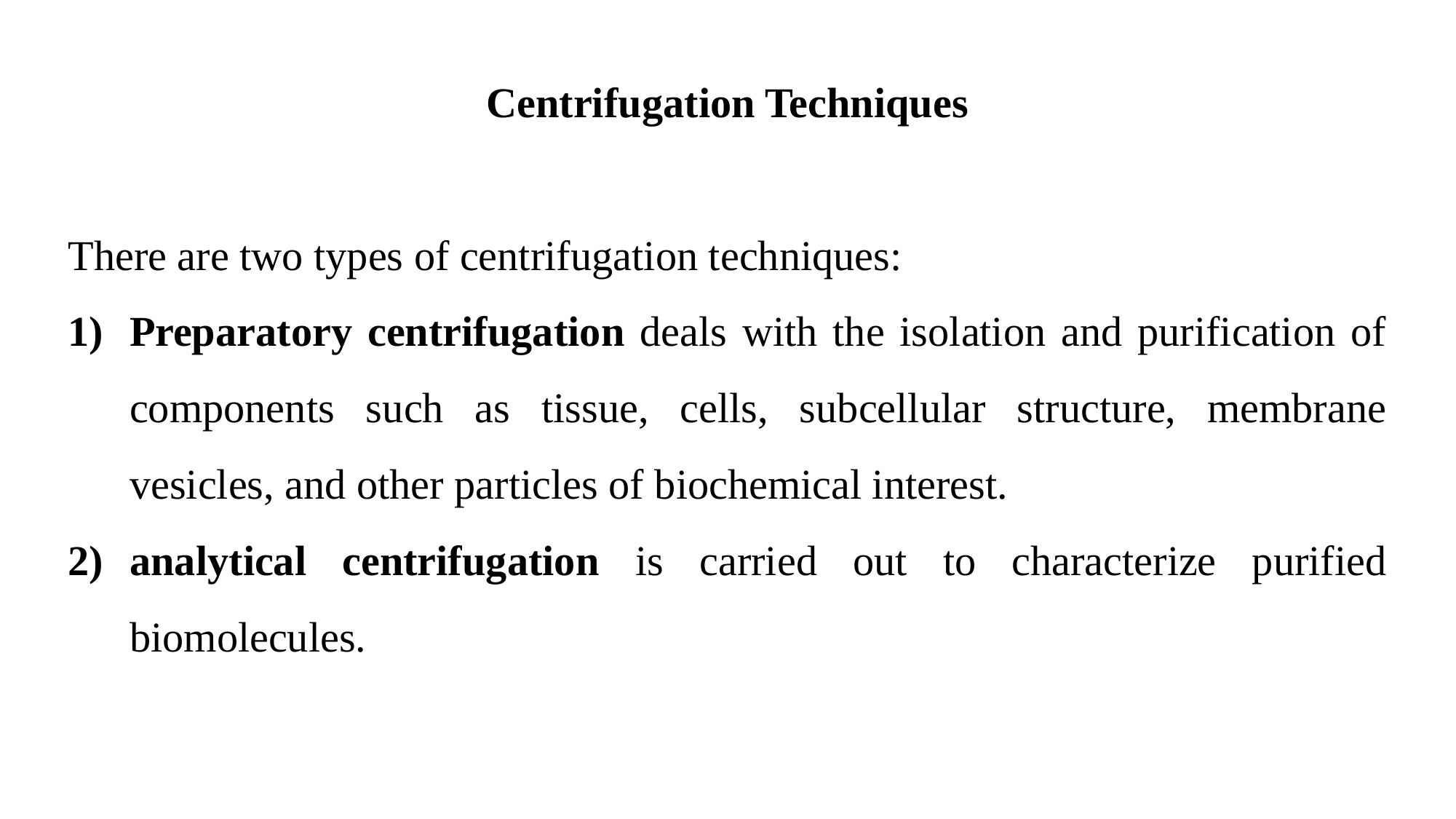

Centrifugation Techniques

There are two types of centrifugation techniques:
Preparatory centrifugation deals with the isolation and purification of components such as tissue, cells, subcellular structure, membrane vesicles, and other particles of biochemical interest.
analytical centrifugation is carried out to characterize purified biomolecules.